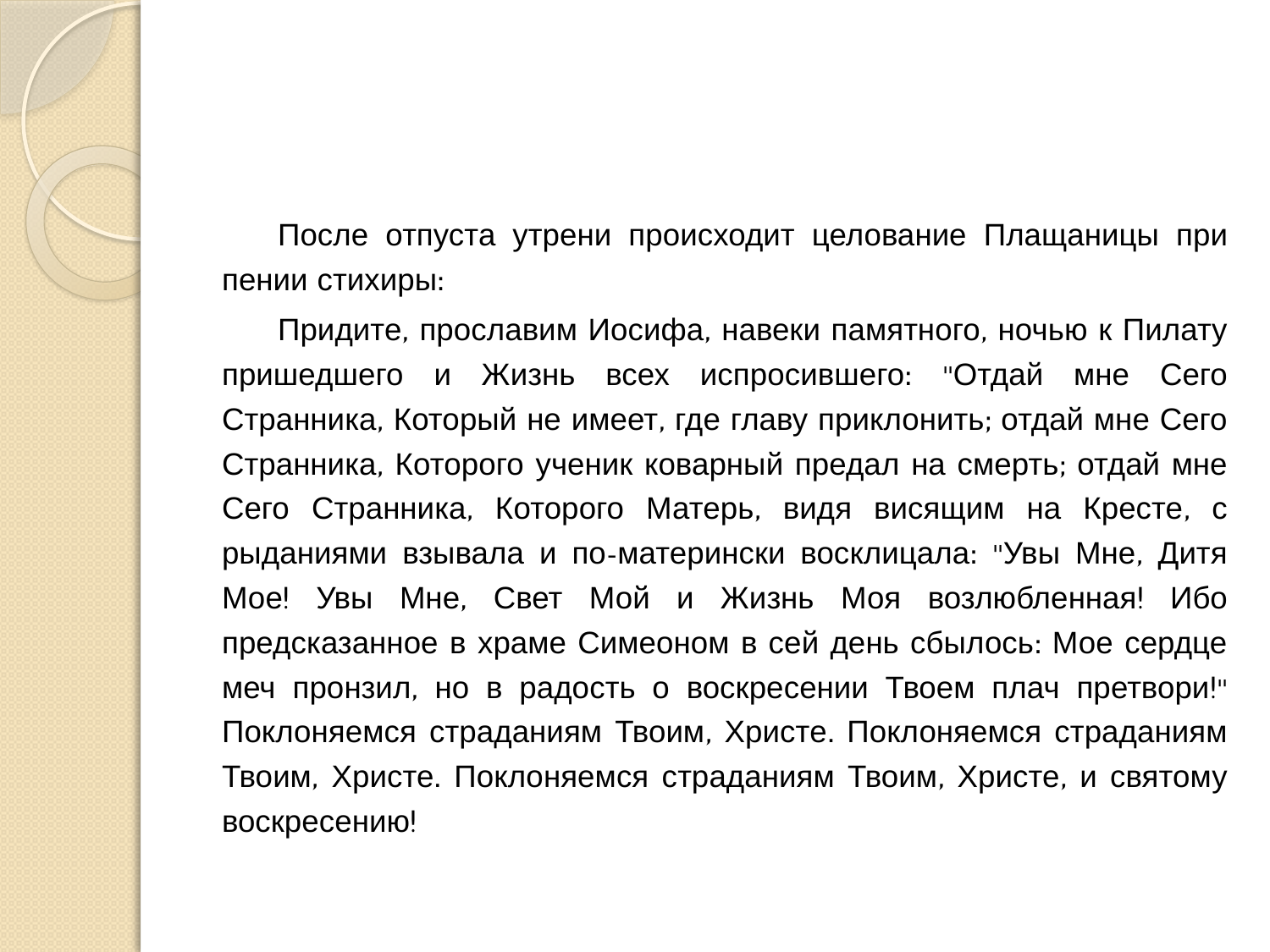

#
После отпуста утрени происходит целование Плащаницы при пении стихиры:
Придите, прославим Иосифа, навеки памятного, ночью к Пилату пришедшего и Жизнь всех испросившего: "Отдай мне Сего Странника, Который не имеет, где главу приклонить; отдай мне Сего Странника, Которого ученик коварный предал на смерть; отдай мне Сего Странника, Которого Матерь, видя висящим на Кресте, с рыданиями взывала и по-матерински восклицала: "Увы Мне, Дитя Мое! Увы Мне, Свет Мой и Жизнь Моя возлюбленная! Ибо предсказанное в храме Симеоном в сей день сбылось: Мое сердце меч пронзил, но в радость о воскресении Твоем плач претвори!" Поклоняемся страданиям Твоим, Христе. Поклоняемся страданиям Твоим, Христе. Поклоняемся страданиям Твоим, Христе, и святому воскресению!